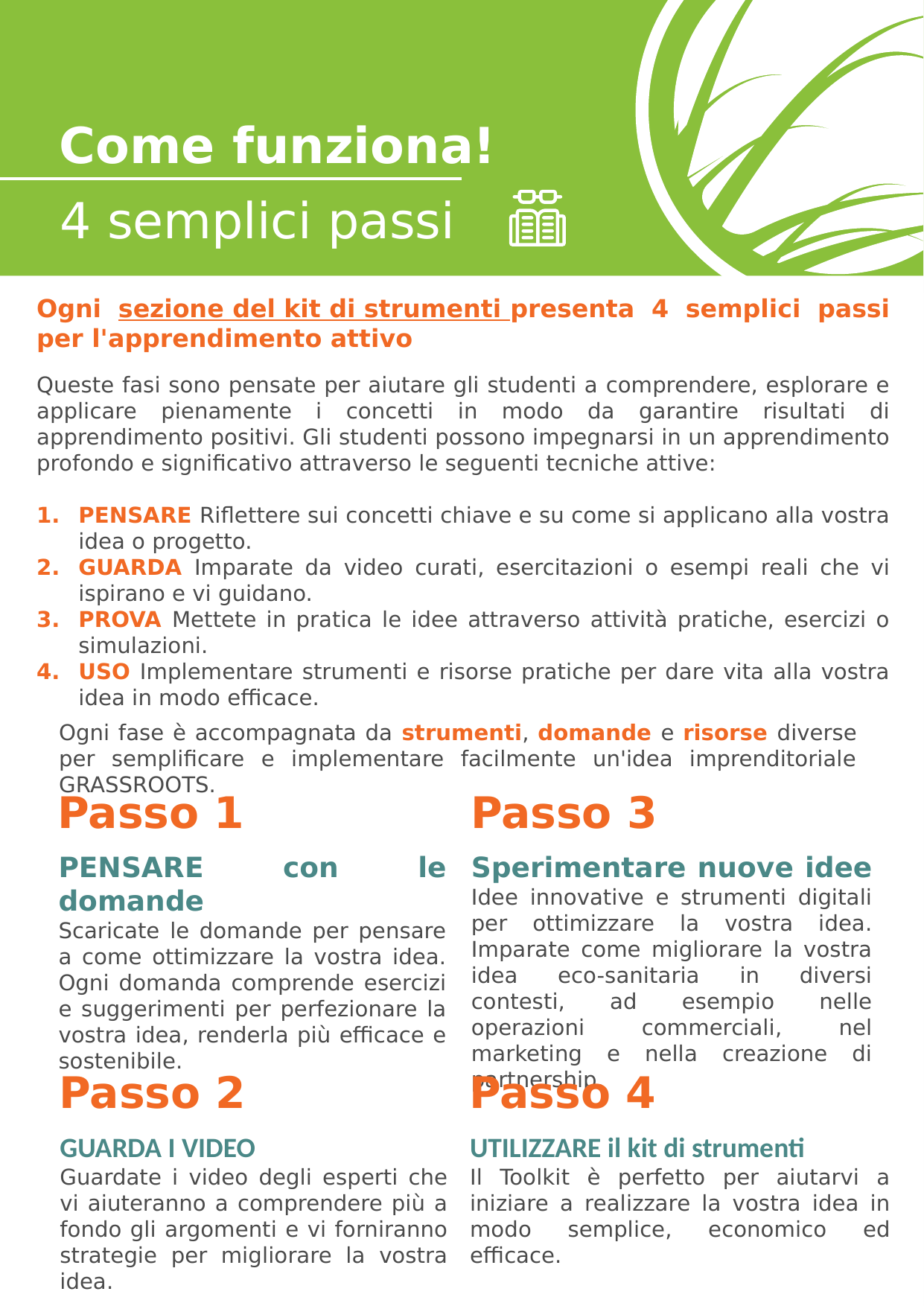

Come funziona!
4 semplici passi

Ogni sezione del kit di strumenti presenta 4 semplici passi per l'apprendimento attivo

Queste fasi sono pensate per aiutare gli studenti a comprendere, esplorare e applicare pienamente i concetti in modo da garantire risultati di apprendimento positivi. Gli studenti possono impegnarsi in un apprendimento profondo e significativo attraverso le seguenti tecniche attive:

PENSARE Riflettere sui concetti chiave e su come si applicano alla vostra idea o progetto.
GUARDA Imparate da video curati, esercitazioni o esempi reali che vi ispirano e vi guidano.
PROVA Mettete in pratica le idee attraverso attività pratiche, esercizi o simulazioni.
USO Implementare strumenti e risorse pratiche per dare vita alla vostra idea in modo efficace.
Ogni fase è accompagnata da strumenti, domande e risorse diverse per semplificare e implementare facilmente un'idea imprenditoriale GRASSROOTS.
Passo 1
Passo 3
PENSARE con le domande
Scaricate le domande per pensare a come ottimizzare la vostra idea. Ogni domanda comprende esercizi e suggerimenti per perfezionare la vostra idea, renderla più efficace e sostenibile.
Sperimentare nuove idee
Idee innovative e strumenti digitali per ottimizzare la vostra idea. Imparate come migliorare la vostra idea eco-sanitaria in diversi contesti, ad esempio nelle operazioni commerciali, nel marketing e nella creazione di partnership.
Passo 2
Passo 4
GUARDA I VIDEO
Guardate i video degli esperti che vi aiuteranno a comprendere più a fondo gli argomenti e vi forniranno strategie per migliorare la vostra idea.
UTILIZZARE il kit di strumenti
Il Toolkit è perfetto per aiutarvi a iniziare a realizzare la vostra idea in modo semplice, economico ed efficace.
12